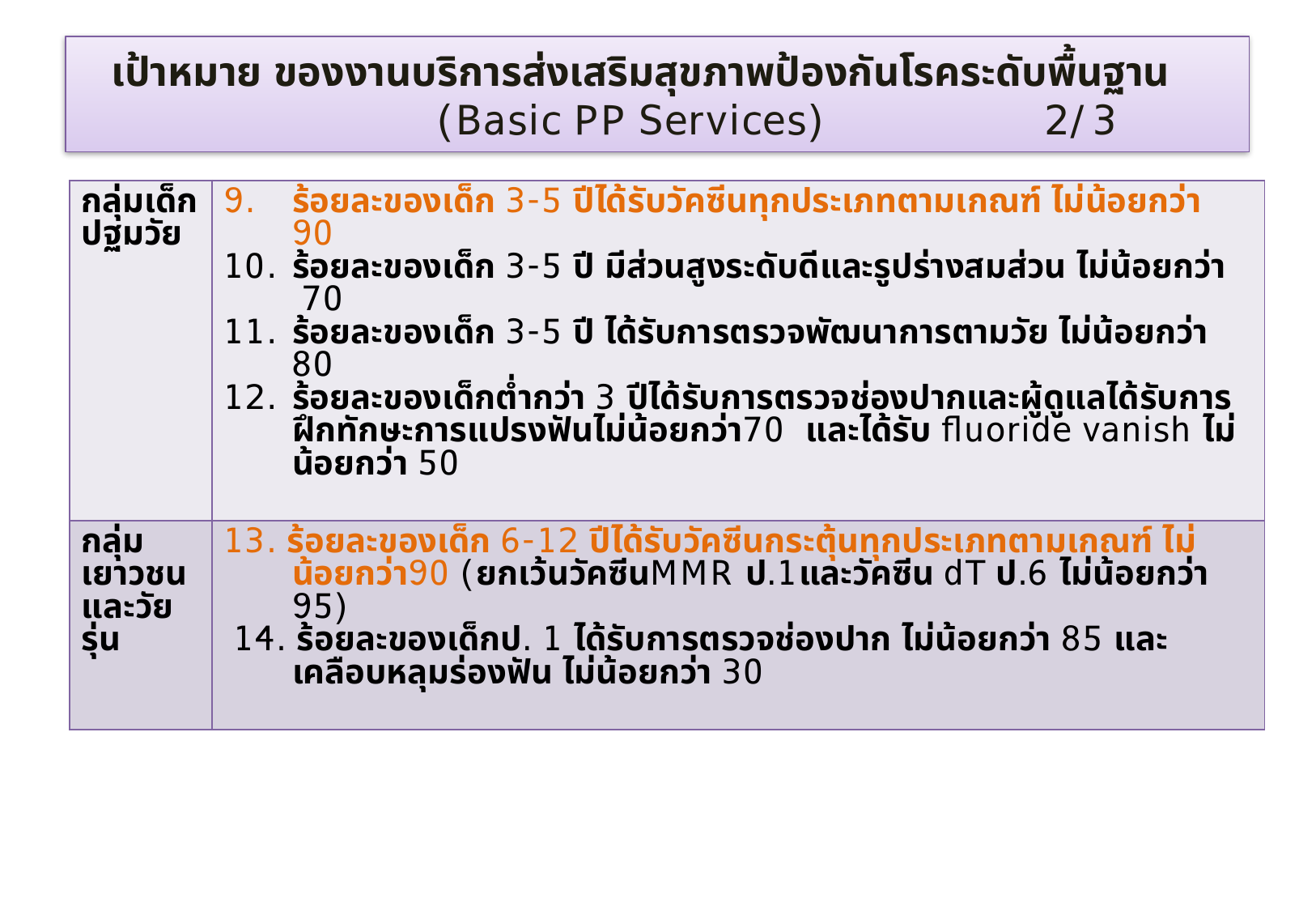

# เป้าหมาย ของงานบริการส่งเสริมสุขภาพป้องกันโรคระดับพื้นฐาน 			(Basic PP Services)		2/3
| กลุ่มเด็กปฐมวัย | ร้อยละของเด็ก 3-5 ปีได้รับวัคซีนทุกประเภทตามเกณฑ์ ไม่น้อยกว่า 90 ร้อยละของเด็ก 3-5 ปี มีส่วนสูงระดับดีและรูปร่างสมส่วน ไม่น้อยกว่า 70 ร้อยละของเด็ก 3-5 ปี ได้รับการตรวจพัฒนาการตามวัย ไม่น้อยกว่า 80 ร้อยละของเด็กต่ำกว่า 3 ปีได้รับการตรวจช่องปากและผู้ดูแลได้รับการฝึกทักษะการแปรงฟันไม่น้อยกว่า70 และได้รับ fluoride vanish ไม่น้อยกว่า 50 |
| --- | --- |
| กลุ่มเยาวชนและวัยรุ่น | 13. ร้อยละของเด็ก 6-12 ปีได้รับวัคซีนกระตุ้นทุกประเภทตามเกณฑ์ ไม่น้อยกว่า90 (ยกเว้นวัคซีนMMR ป.1และวัคซีน dT ป.6 ไม่น้อยกว่า 95) 14. ร้อยละของเด็กป. 1 ได้รับการตรวจช่องปาก ไม่น้อยกว่า 85 และเคลือบหลุมร่องฟัน ไม่น้อยกว่า 30 |